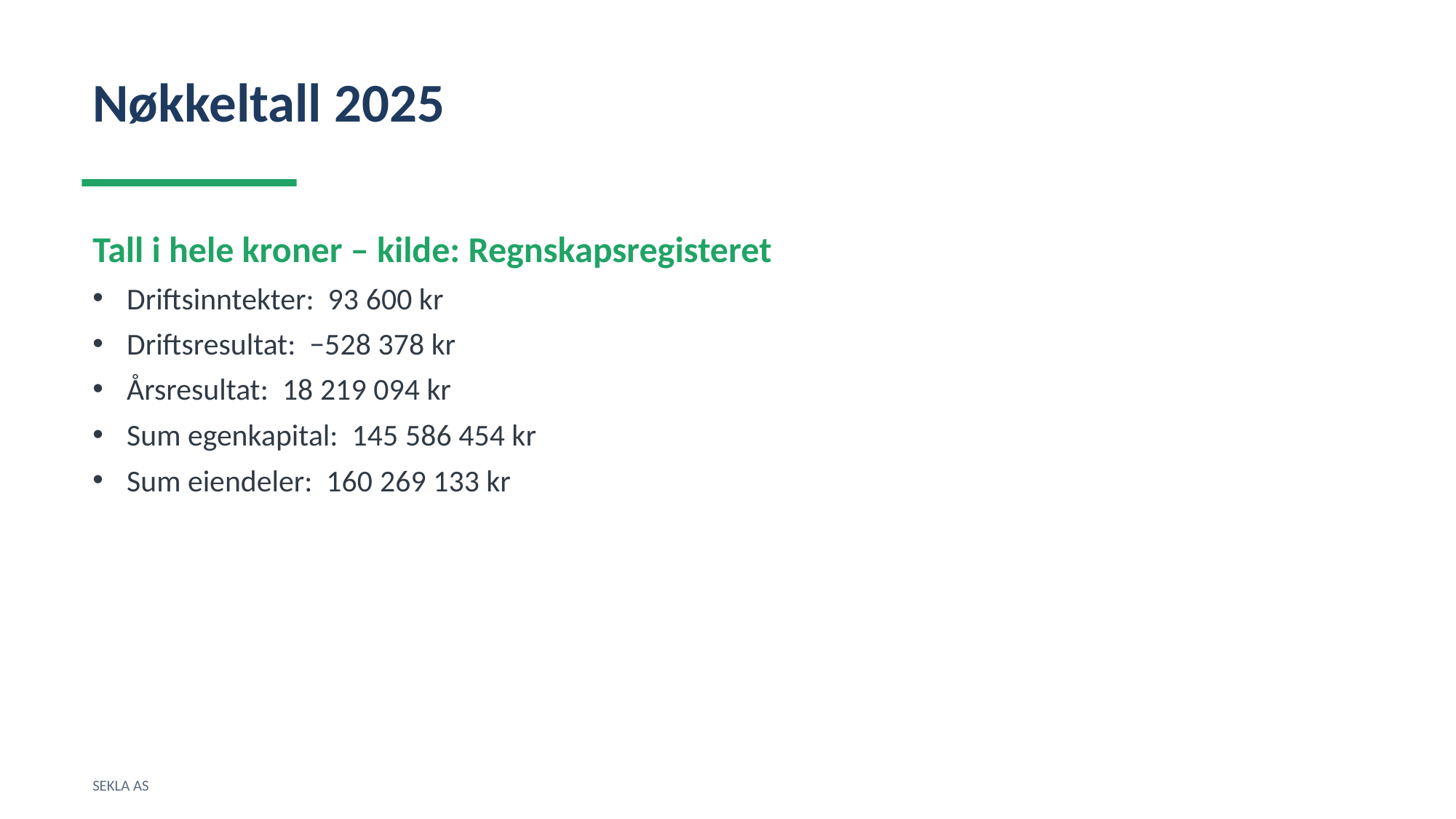

Nøkkeltall 2025

Tall i hele kroner – kilde: Regnskapsregisteret
Driftsinntekter:  93 600 kr
Driftsresultat:  −528 378 kr
Årsresultat:  18 219 094 kr
Sum egenkapital:  145 586 454 kr
Sum eiendeler:  160 269 133 kr
SEKLA AS